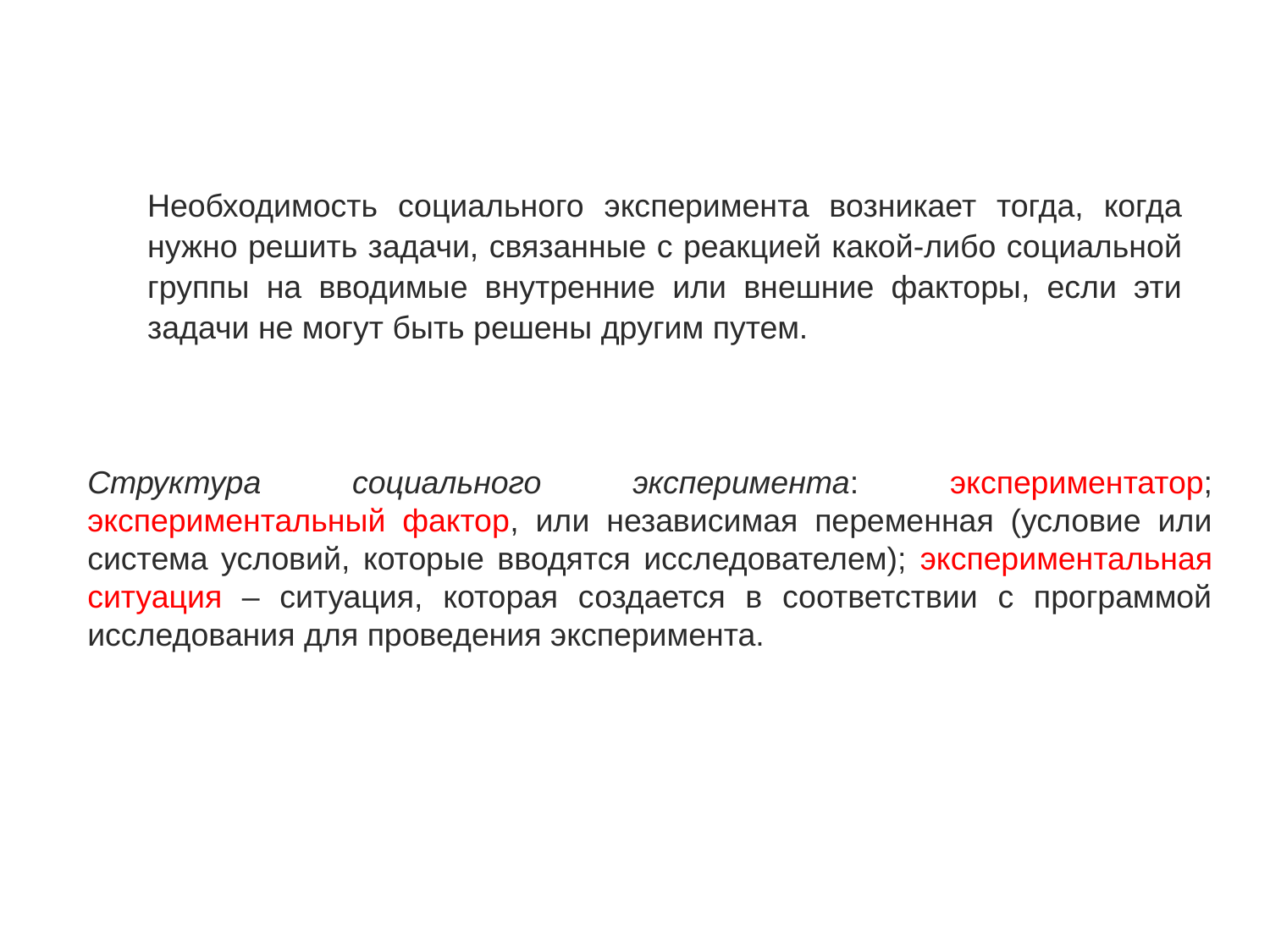

Необходимость социального эксперимента возникает тогда, когда нужно решить задачи, связанные с реакцией какой-либо социальной группы на вводимые внутренние или внешние факторы, если эти задачи не могут быть решены другим путем.
Структура социального эксперимента: экспериментатор; экспериментальный фактор, или независимая переменная (условие или система условий, которые вводятся исследователем); экспериментальная ситуация – ситуация, которая создается в соответствии с программой исследования для проведения эксперимента.